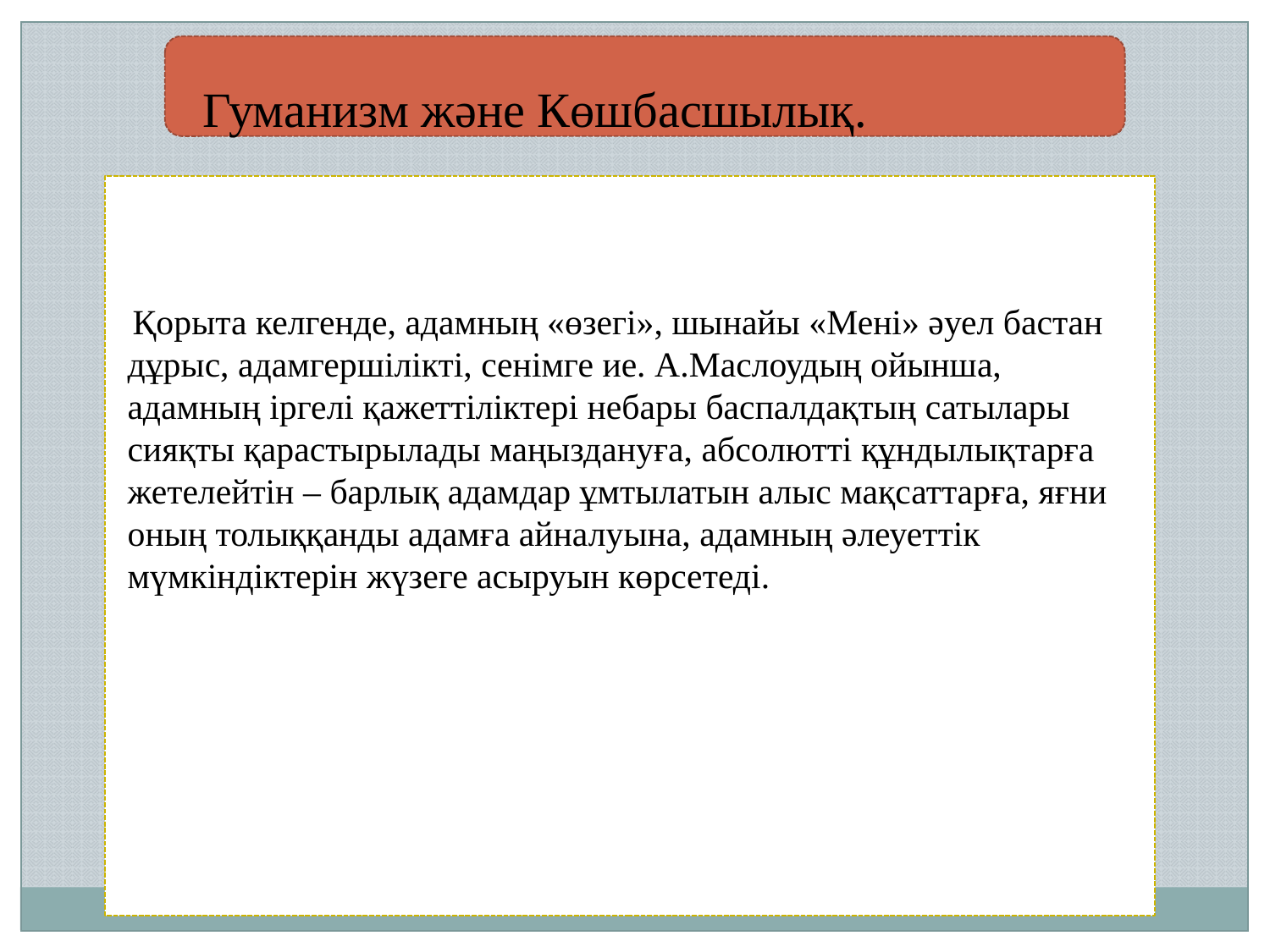

Гумaнизм және Көшбасшылық.

Қорыта келгенде, адамның «өзегі», шынайы «Мені» әуел бастан дұрыс, адамгершілікті, сенімге ие. А.Маслоудың ойынша, адамның іргелі қажеттіліктері небары баспалдақтың сатылары сияқты қарастырылады маңыздануға, абсолютті құндылықтарға жетелейтін – барлық адамдар ұмтылатын алыс мақсаттарға, яғни оның толыққанды адамға айналуына, адамның әлеуеттік мүмкіндіктерін жүзеге асыруын көрсетеді.